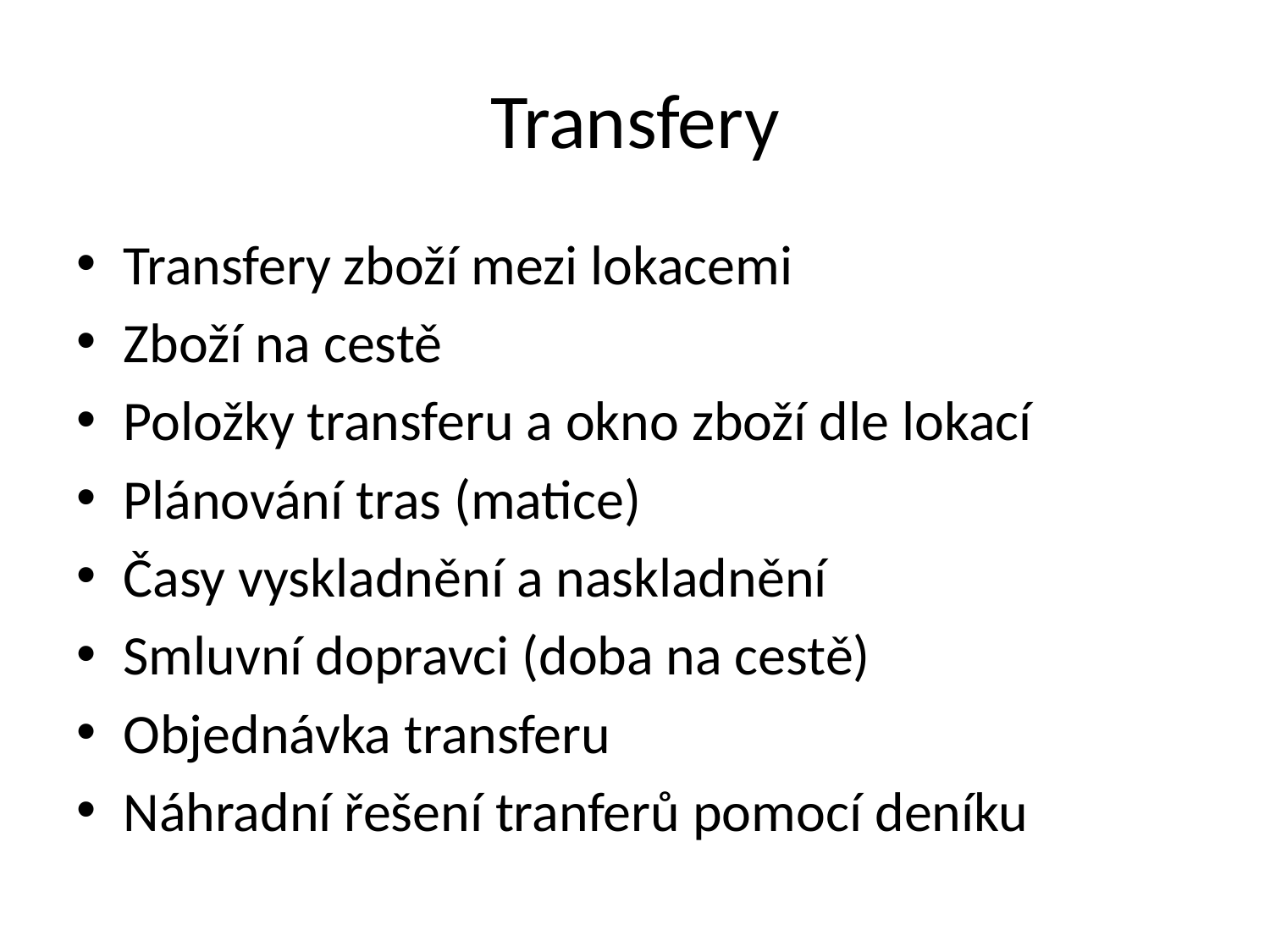

# Transfery
Transfery zboží mezi lokacemi
Zboží na cestě
Položky transferu a okno zboží dle lokací
Plánování tras (matice)
Časy vyskladnění a naskladnění
Smluvní dopravci (doba na cestě)
Objednávka transferu
Náhradní řešení tranferů pomocí deníku